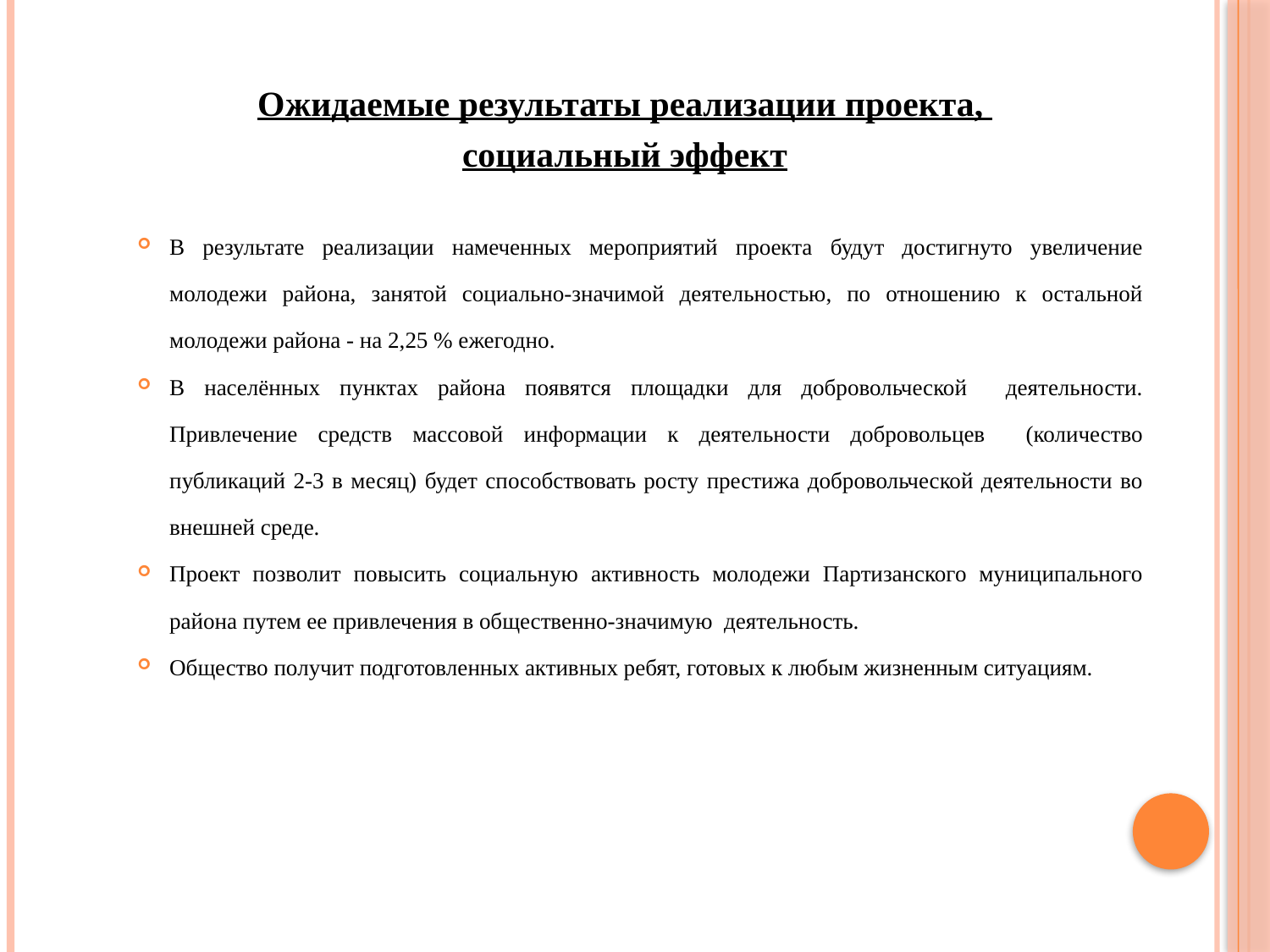

Ожидаемые результаты реализации проекта,
социальный эффект

В результате реализации намеченных мероприятий проекта будут достигнуто увеличение молодежи района, занятой социально-значимой деятельностью, по отношению к остальной молодежи района - на 2,25 % ежегодно.
В населённых пунктах района появятся площадки для добровольческой  деятельности. Привлечение средств массовой информации к деятельности добровольцев  (количество публикаций 2-3 в месяц) будет способствовать росту престижа добровольческой деятельности во внешней среде.
Проект позволит повысить социальную активность молодежи Партизанского муниципального района путем ее привлечения в общественно-значимую  деятельность.
Общество получит подготовленных активных ребят, готовых к любым жизненным ситуациям.